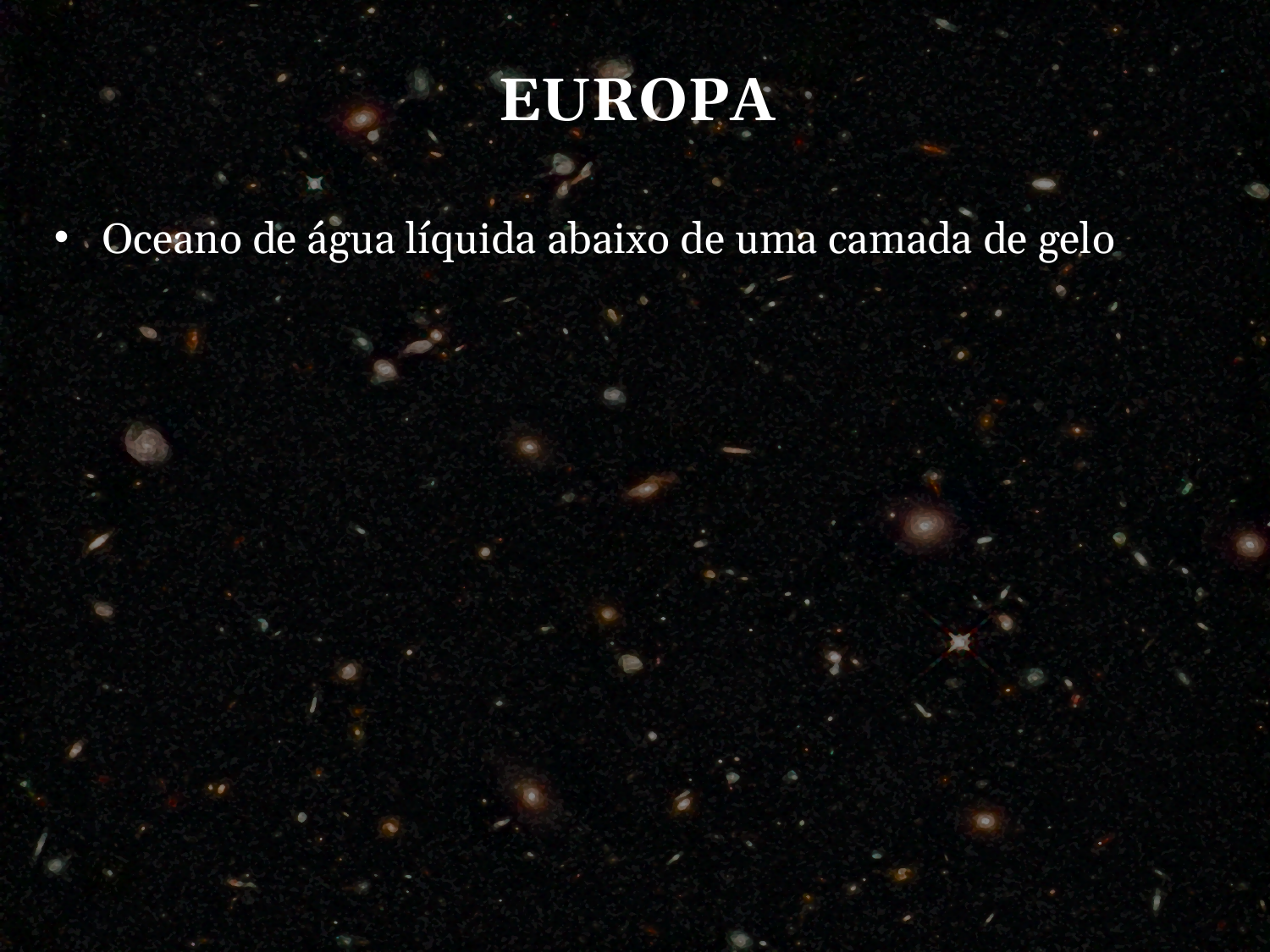

# Europa
Oceano de água líquida abaixo de uma camada de gelo